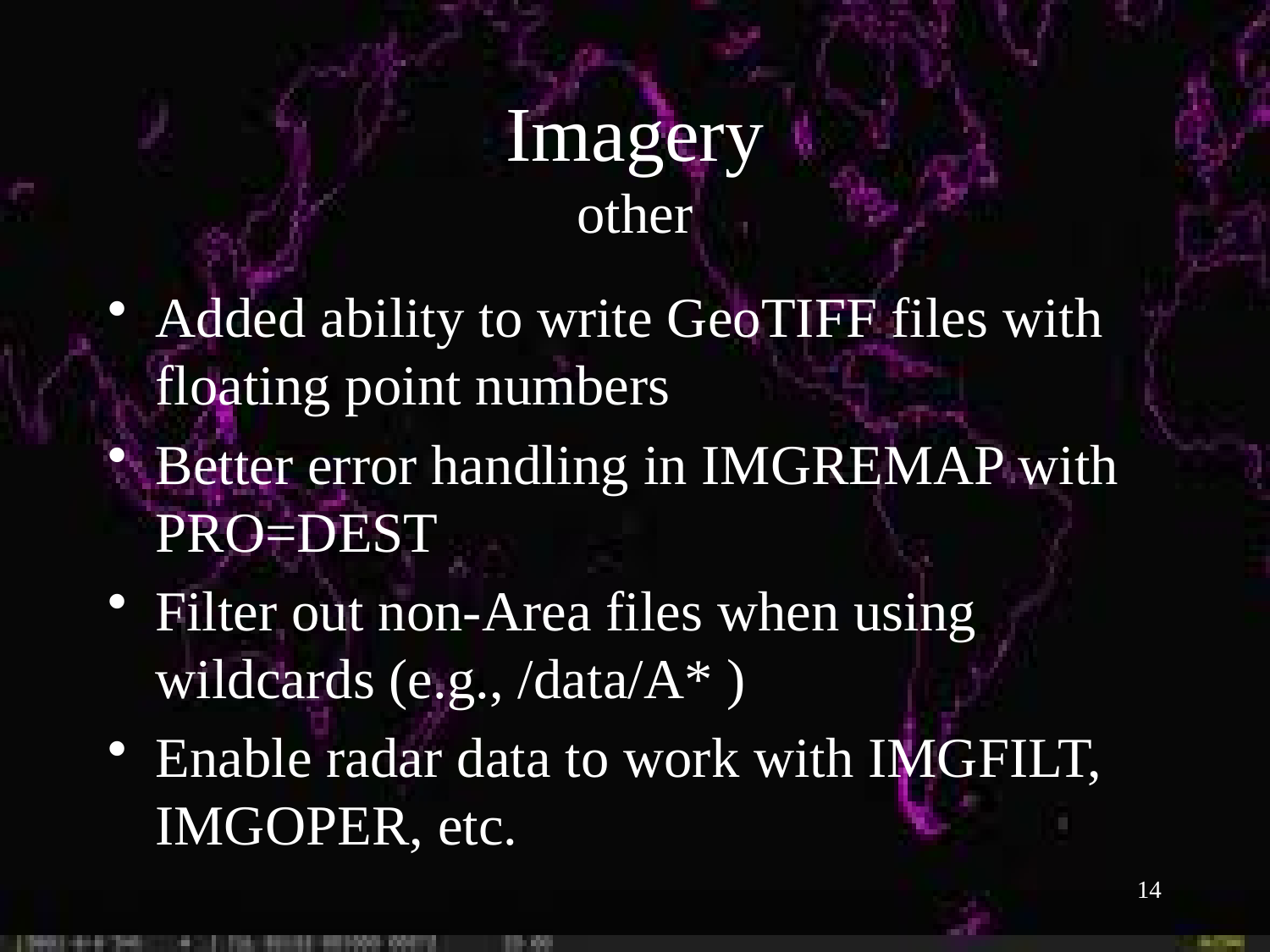

Imagery
other
Added ability to write GeoTIFF files with floating point numbers
Better error handling in IMGREMAP with PRO=DEST
Filter out non-Area files when using wildcards (e.g., /data/A* )
Enable radar data to work with IMGFILT, IMGOPER, etc.
14